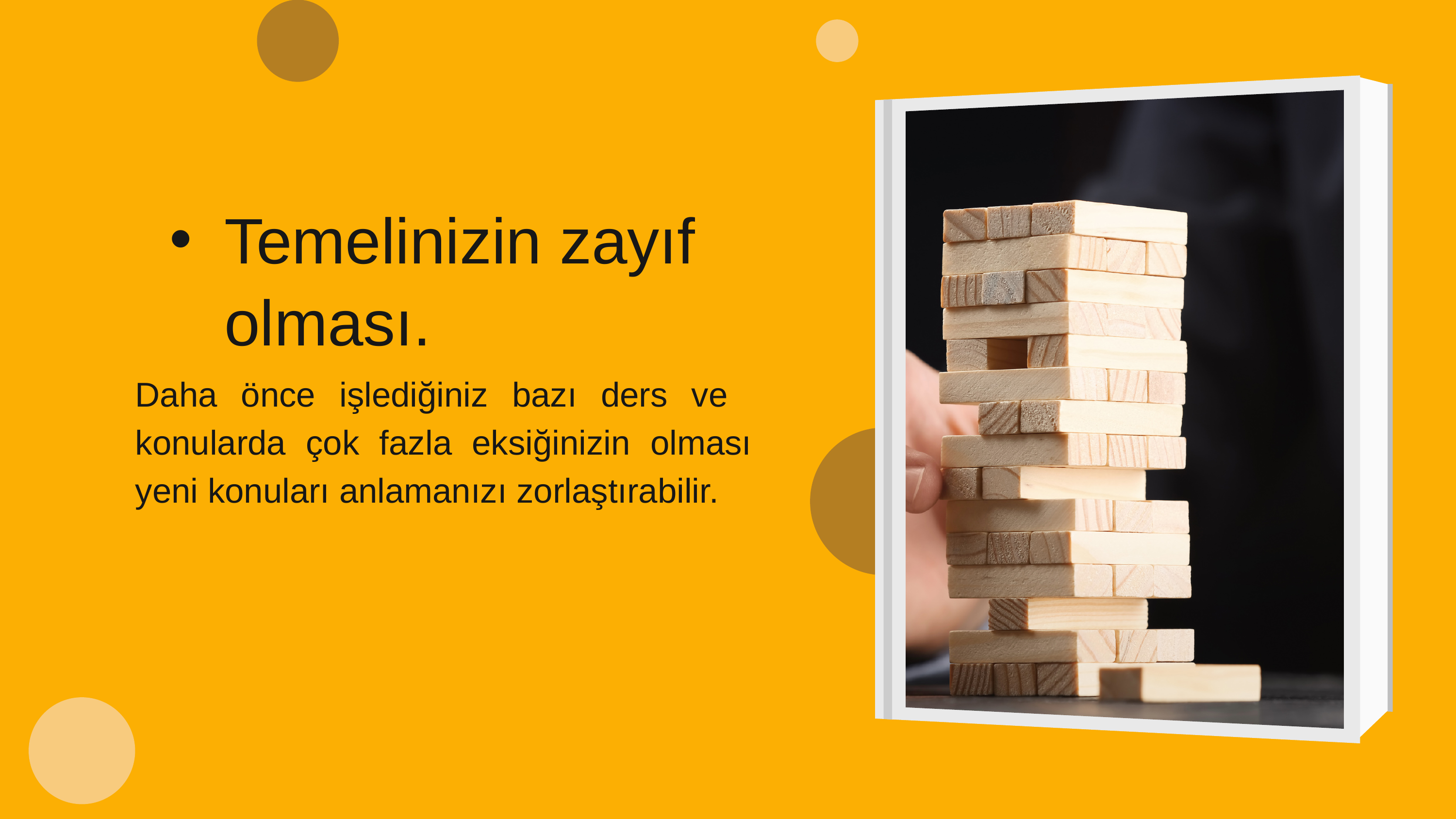

Temelinizin zayıf olması.
Daha önce işlediğiniz bazı ders ve  konularda çok fazla eksiğinizin olması yeni konuları anlamanızı zorlaştırabilir.